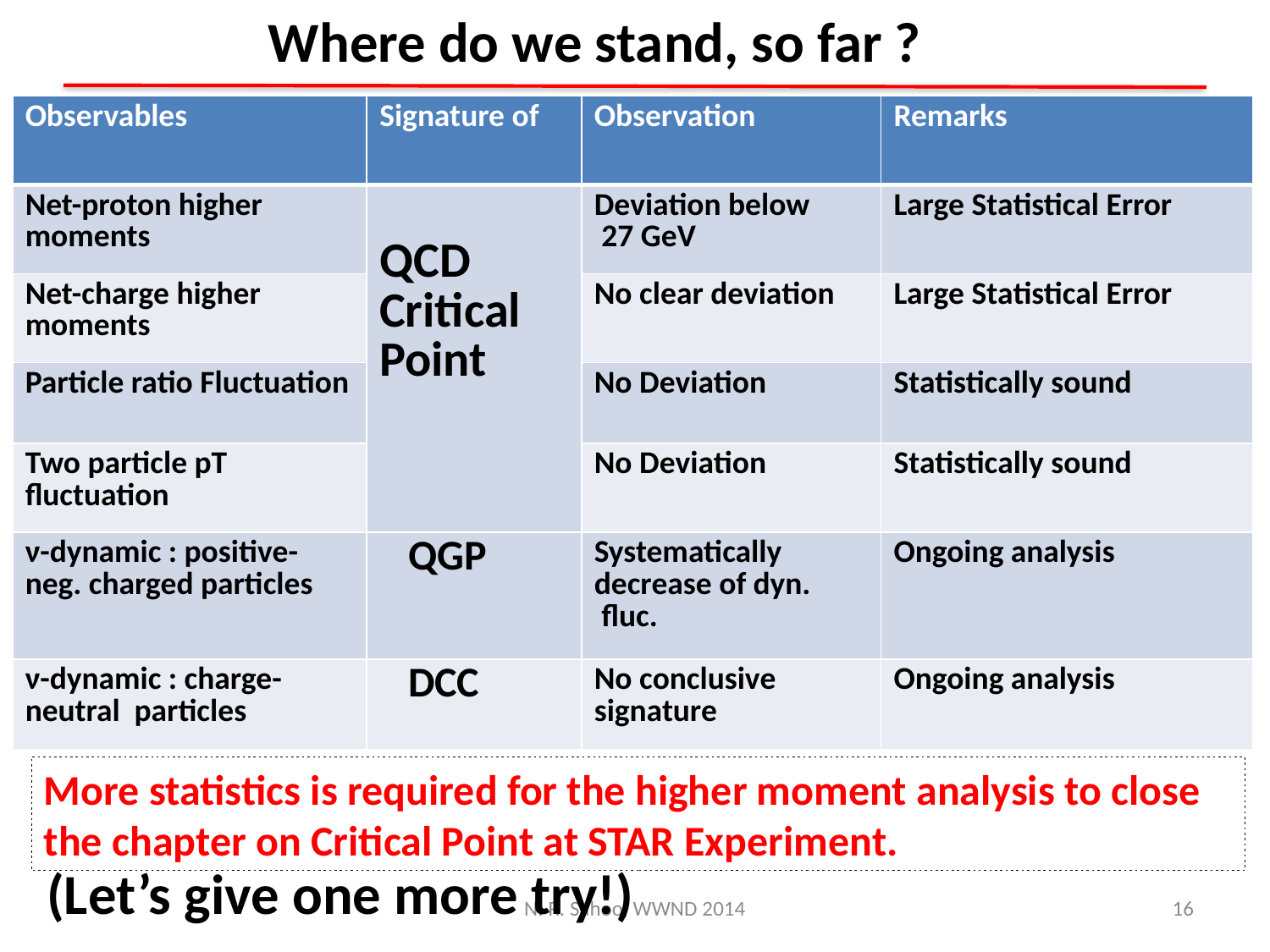

Where do we stand, so far ?
| Observables | Signature of | Observation | Remarks |
| --- | --- | --- | --- |
| Net-proton higher moments | QCD Critical Point | Deviation below 27 GeV | Large Statistical Error |
| Net-charge higher moments |  | No clear deviation | Large Statistical Error |
| Particle ratio Fluctuation |  | No Deviation | Statistically sound |
| Two particle pT fluctuation |  | No Deviation | Statistically sound |
| ν-dynamic : positive-neg. charged particles | QGP | Systematically decrease of dyn. fluc. | Ongoing analysis |
| ν-dynamic : charge-neutral particles | DCC | No conclusive signature | Ongoing analysis |
More statistics is required for the higher moment analysis to close the chapter on Critical Point at STAR Experiment.
(Let’s give one more try!)
N. R. Sahoo, WWND 2014
16